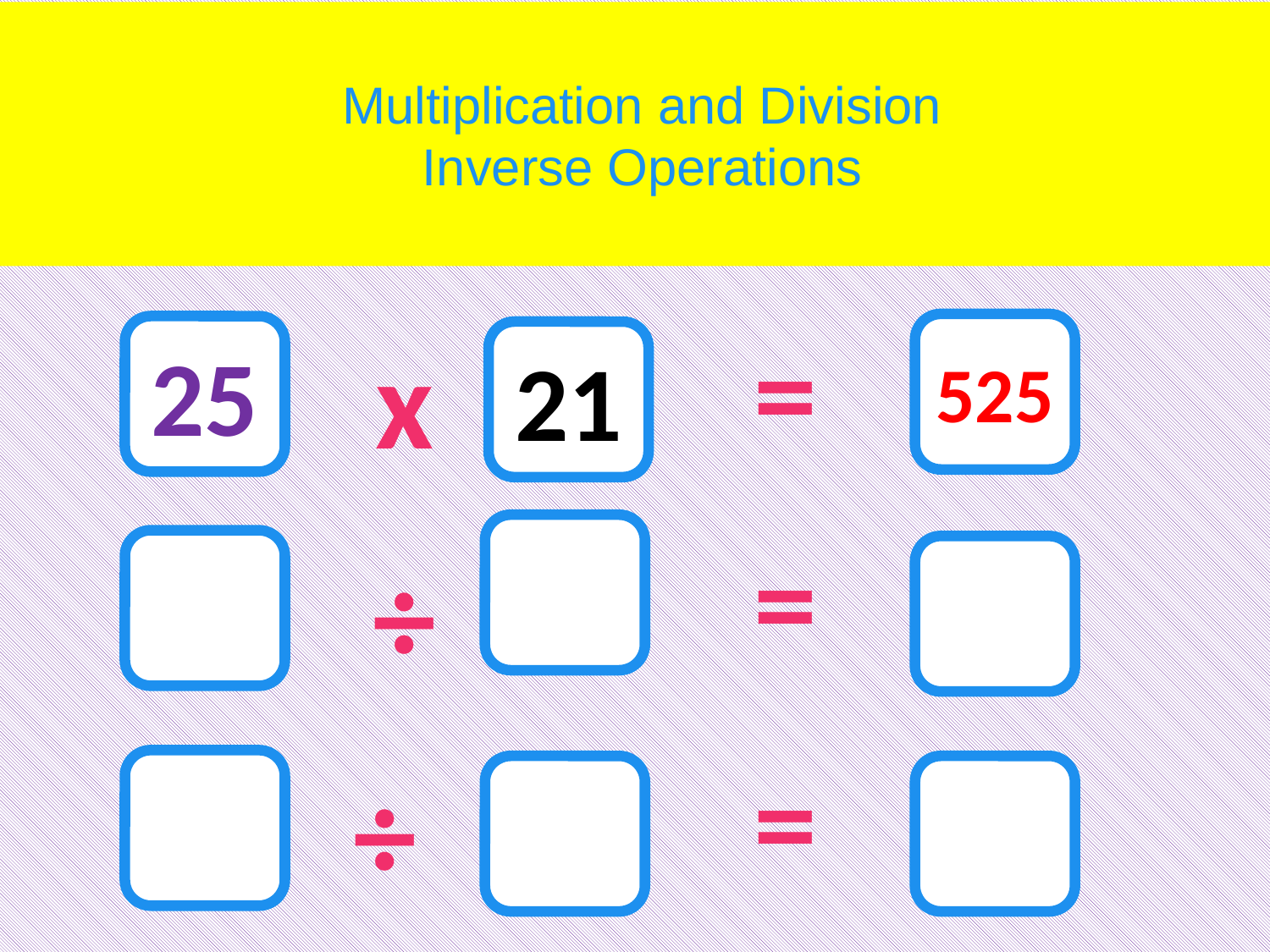

# Multiplication and Division Inverse Operations
=
525
25
x
21

=

÷

=
÷